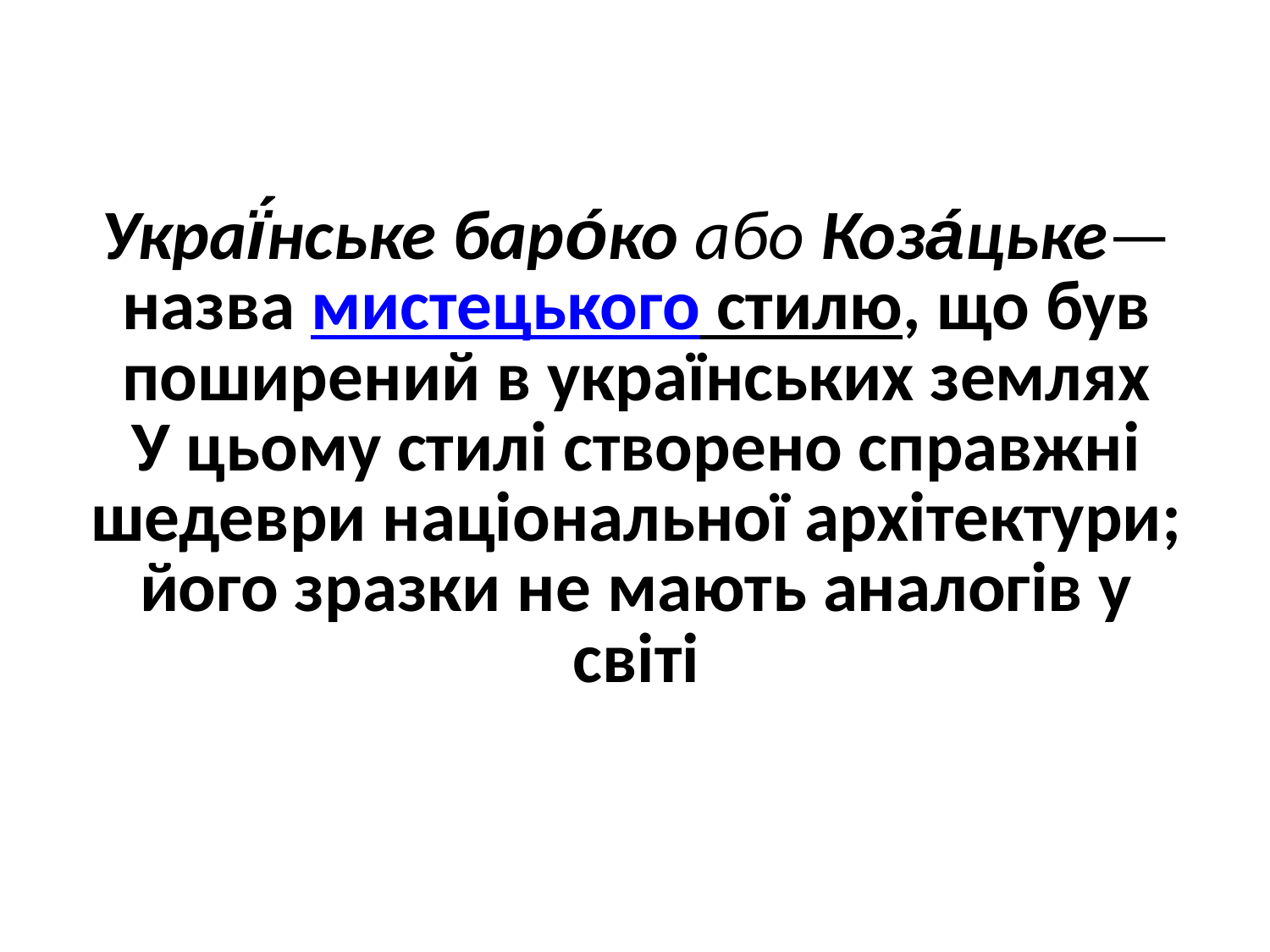

# Украї́нське баро́ко або Коза́цьке— назва мистецького стилю, що був поширений в українських землях У цьому стилі створено справжні шедеври національної архітектури; його зразки не мають аналогів у світі